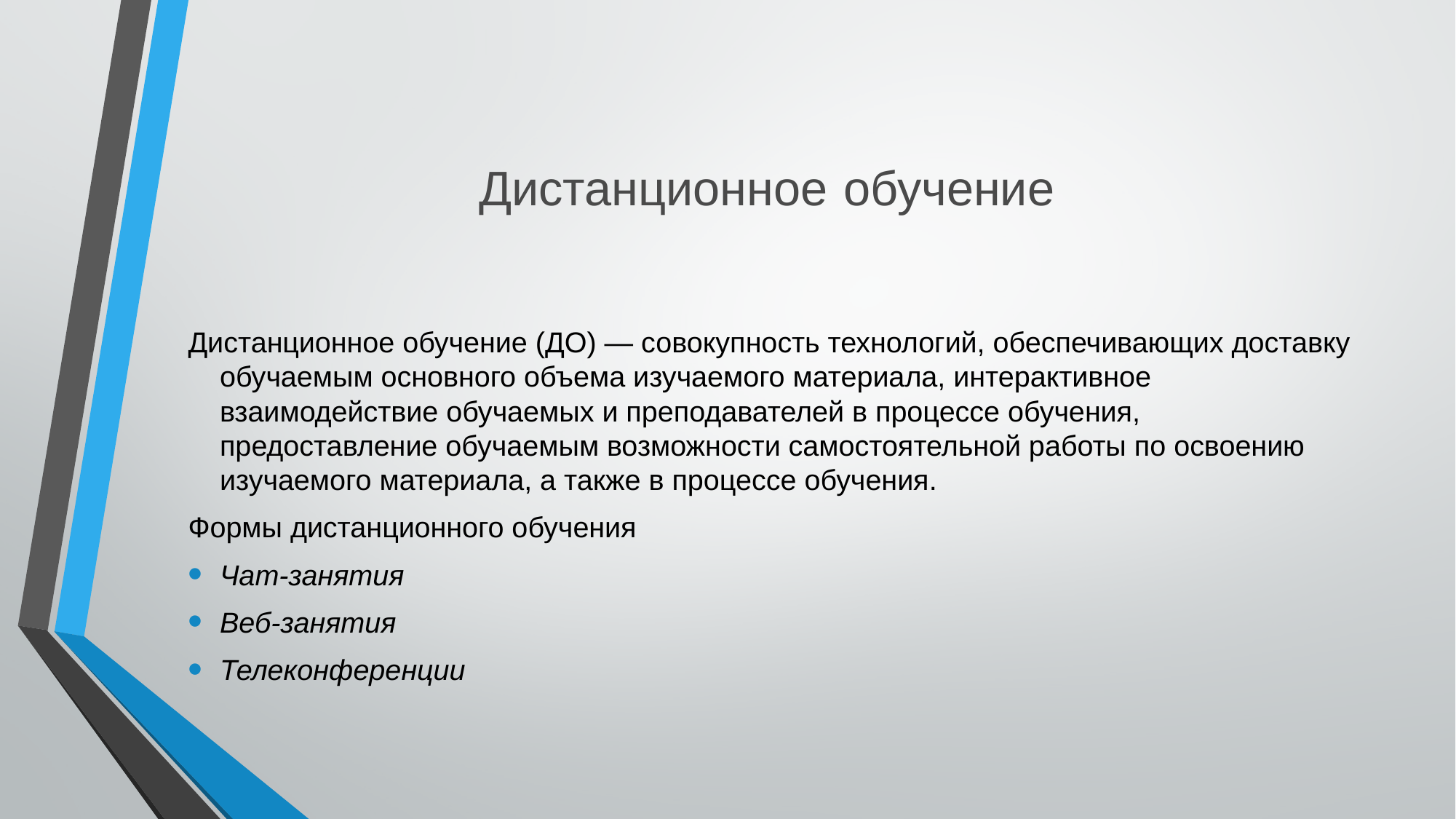

# Дистанционное обучение
Дистанционное обучение (ДО) — совокупность технологий, обеспечивающих доставку обучаемым основного объема изучаемого материала, интерактивное взаимодействие обучаемых и преподавателей в процессе обучения, предоставление обучаемым возможности самостоятельной работы по освоению изучаемого материала, а также в процессе обучения.
Формы дистанционного обучения
Чат-занятия
Веб-занятия
Телеконференции